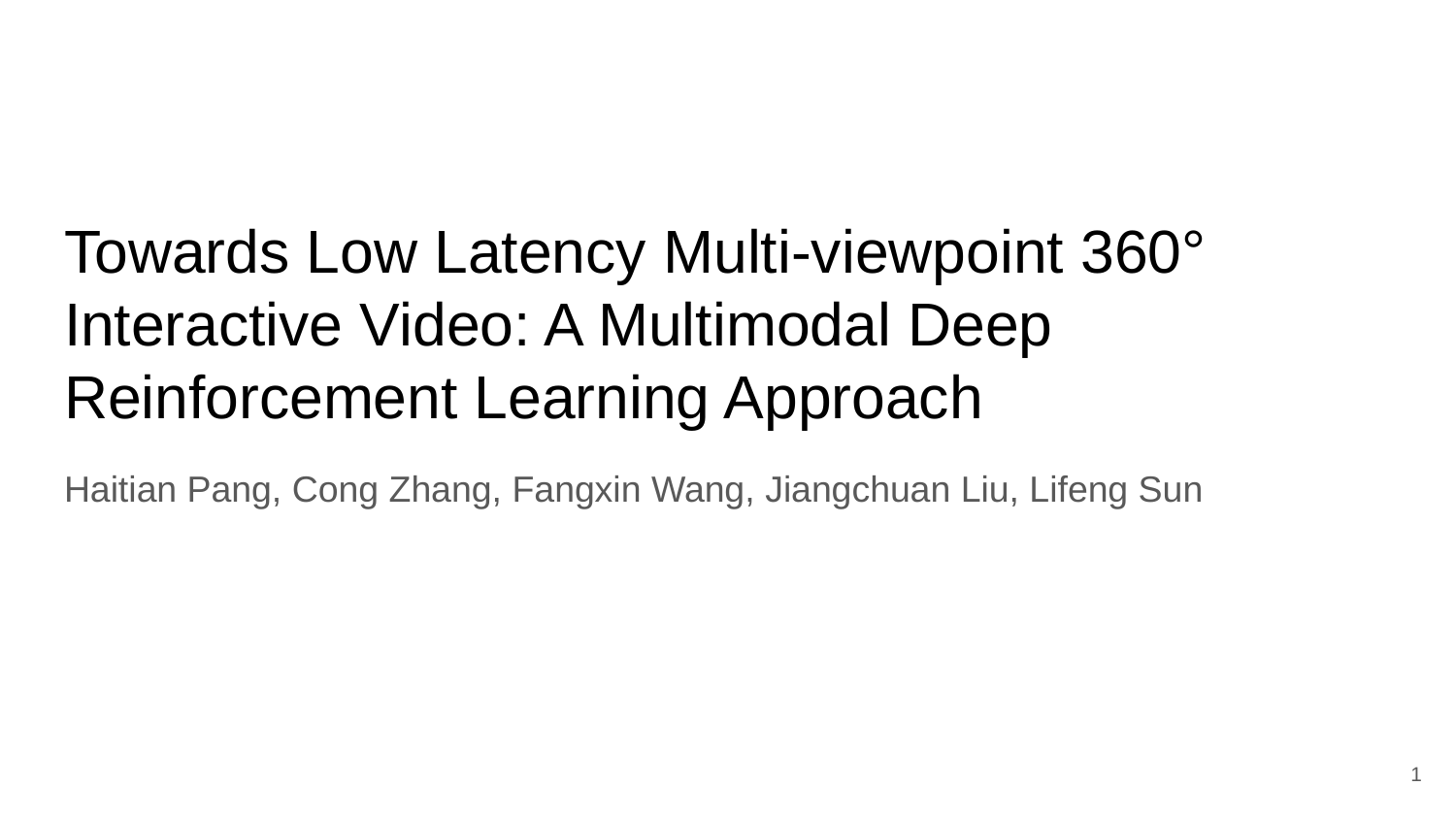

# Towards Low Latency Multi-viewpoint 360° Interactive Video: A Multimodal Deep Reinforcement Learning Approach
Haitian Pang, Cong Zhang, Fangxin Wang, Jiangchuan Liu, Lifeng Sun
1